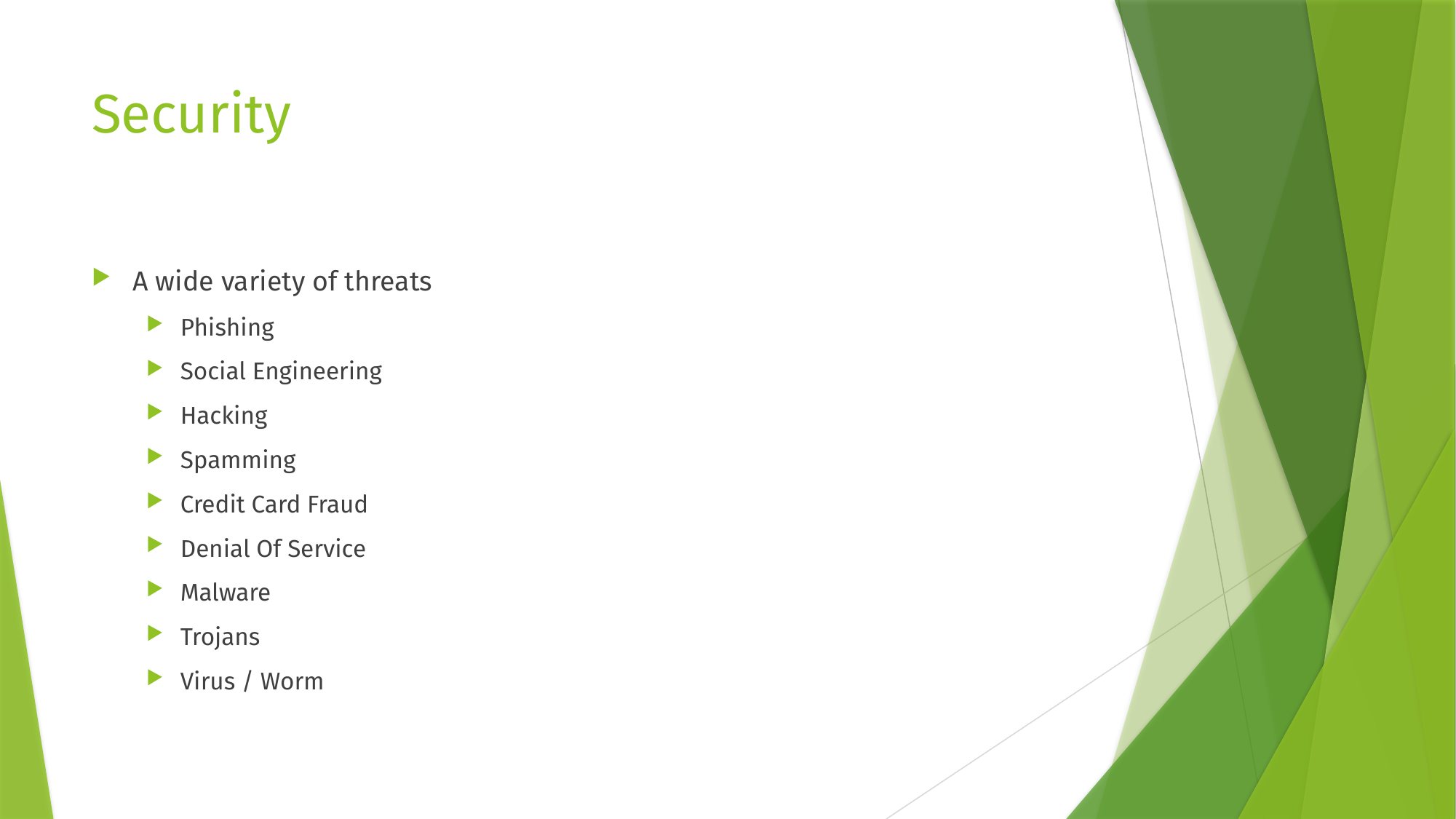

# Security
A wide variety of threats
Phishing
Social Engineering
Hacking
Spamming
Credit Card Fraud
Denial Of Service
Malware
Trojans
Virus / Worm